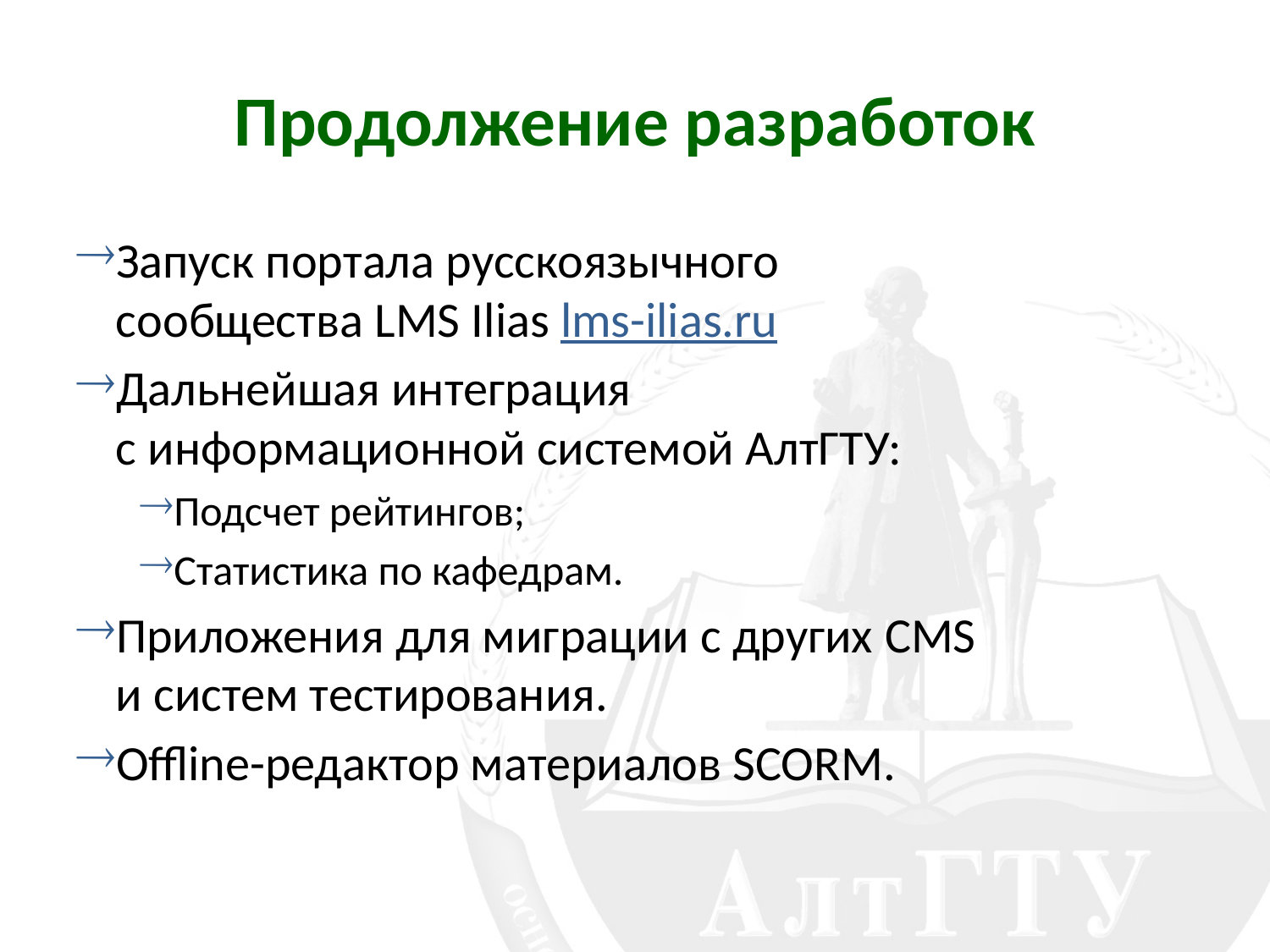

# Продолжение разработок
Запуск портала русскоязычного
сообщества LMS Ilias lms-ilias.ru
Дальнейшая интеграция
с информационной системой АлтГТУ:
Подсчет рейтингов;
Статистика по кафедрам.
Приложения для миграции с других CMS
и систем тестирования.
Offline-редактор материалов SCORM.